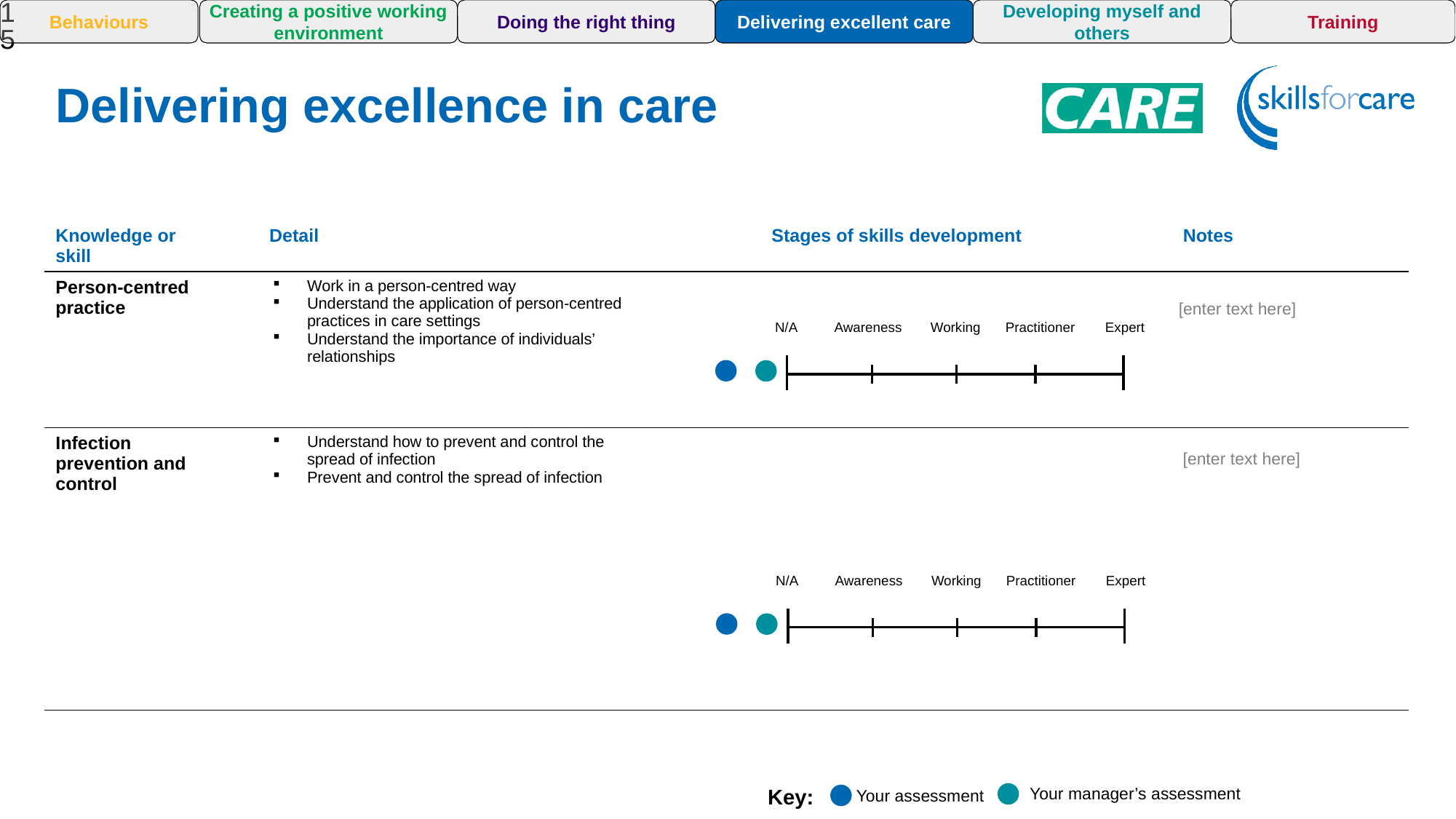

15
Training
Behaviours
Creating a positive working environment
Doing the right thing
Delivering excellent care
Developing myself and others
Delivering excellence in care
Awareness
| Knowledge or skill | Detail |  | Stages of skills development | Notes |
| --- | --- | --- | --- | --- |
| Person-centred practice ​ | Work in a person-centred way Understand the application of person-centred practices in care settings Understand the importance of individuals’ relationships |  |  |  |
| Infection prevention and control | Understand how to prevent and control the spread of infection Prevent and control the spread of infection |  |  |  |
[enter text here]
N/A
Awareness
Working
Practitioner
Expert

N/A
[enter text here]
N/A
Awareness
Working
Practitioner
Expert

Your manager’s assessment
Key:
Your assessment